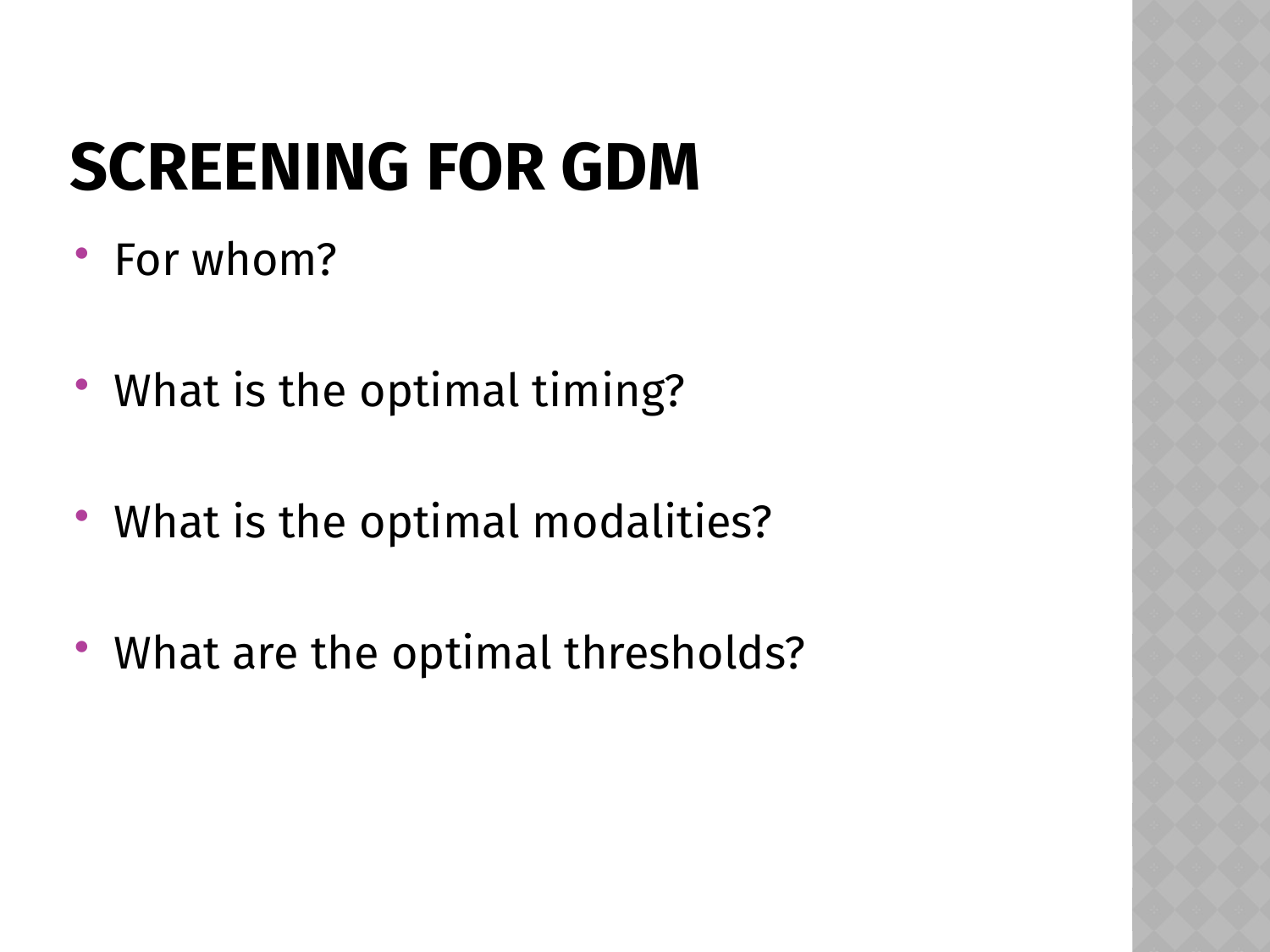

# Screening for gdm
For whom?

What is the optimal timing?

What is the optimal modalities?

What are the optimal thresholds?